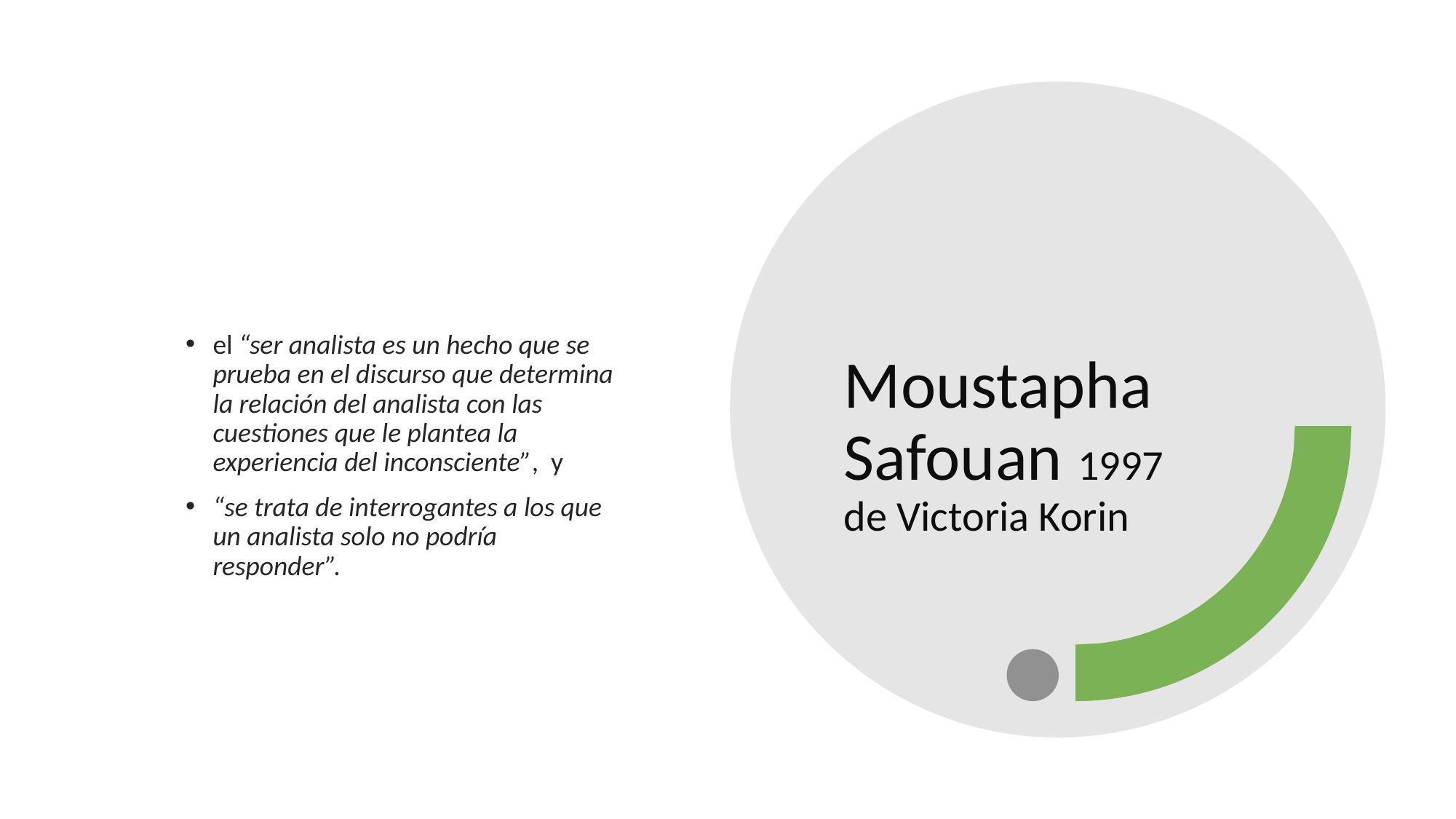

el “ser analista es un hecho que se prueba en el discurso que determina la relación del analista con las cuestiones que le plantea la experiencia del inconsciente”,  y
“se trata de interrogantes a los que un analista solo no podría responder”.
# Moustapha Safouan 1997 de Victoria Korin